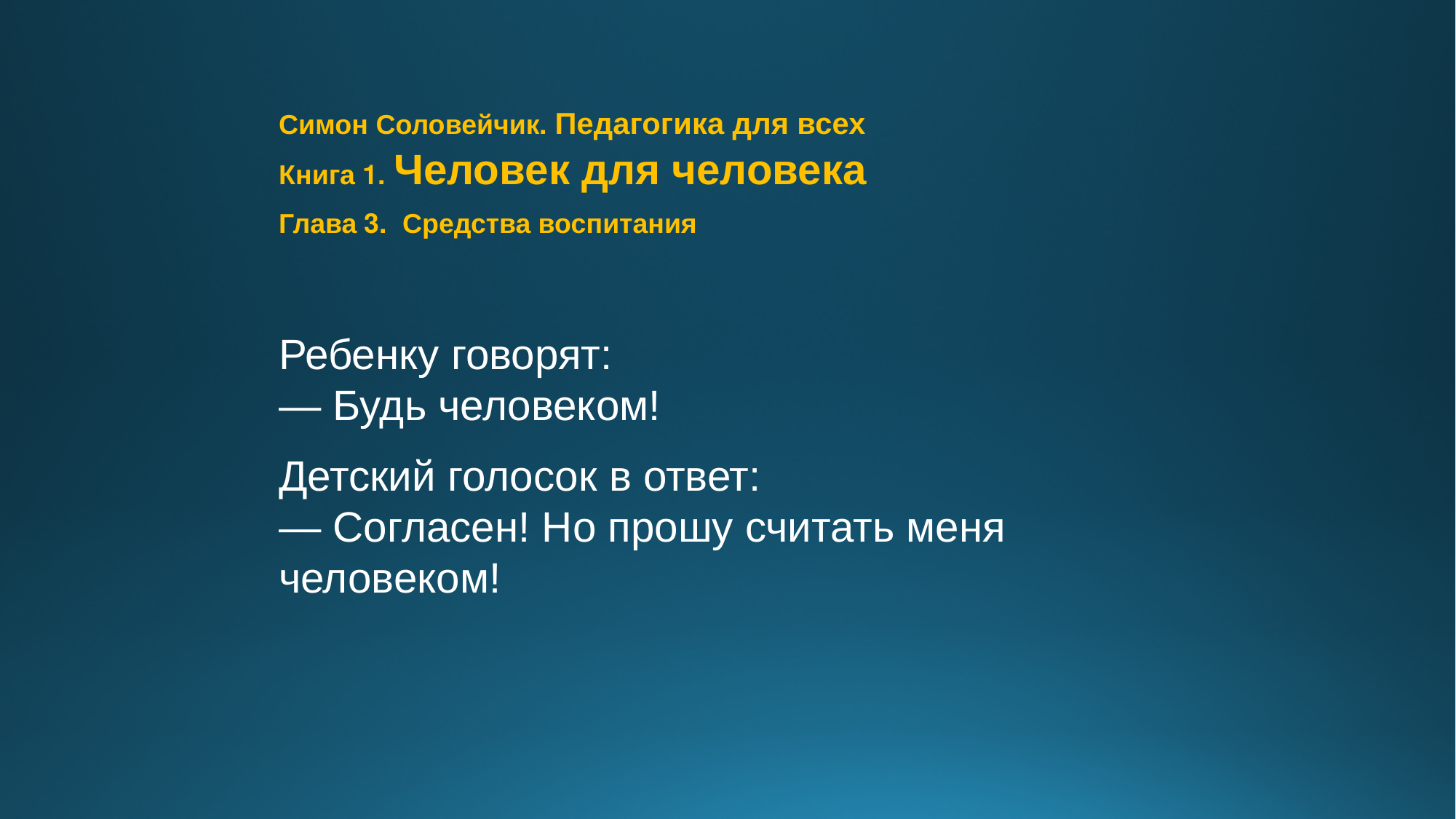

Симон Соловейчик. Педагогика для всех

Книга 1. Человек для человека

Глава 3.  Средства воспитания

Ребенку говорят:
— Будь человеком!

Детский голосок в ответ:
— Согласен! Но прошу считать меня человеком!